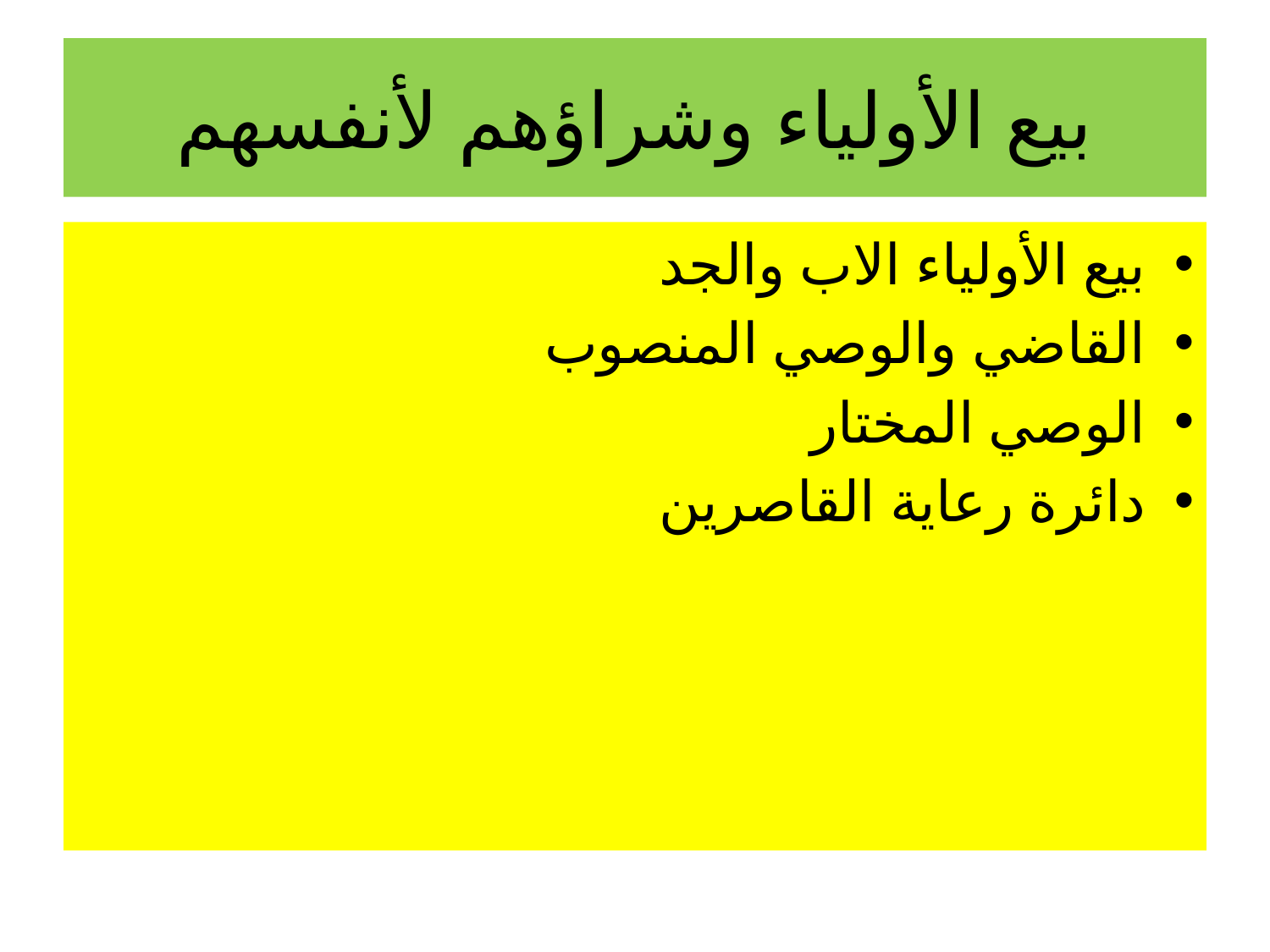

# بيع الأولياء وشراؤهم لأنفسهم
بيع الأولياء الاب والجد
القاضي والوصي المنصوب
الوصي المختار
دائرة رعاية القاصرين